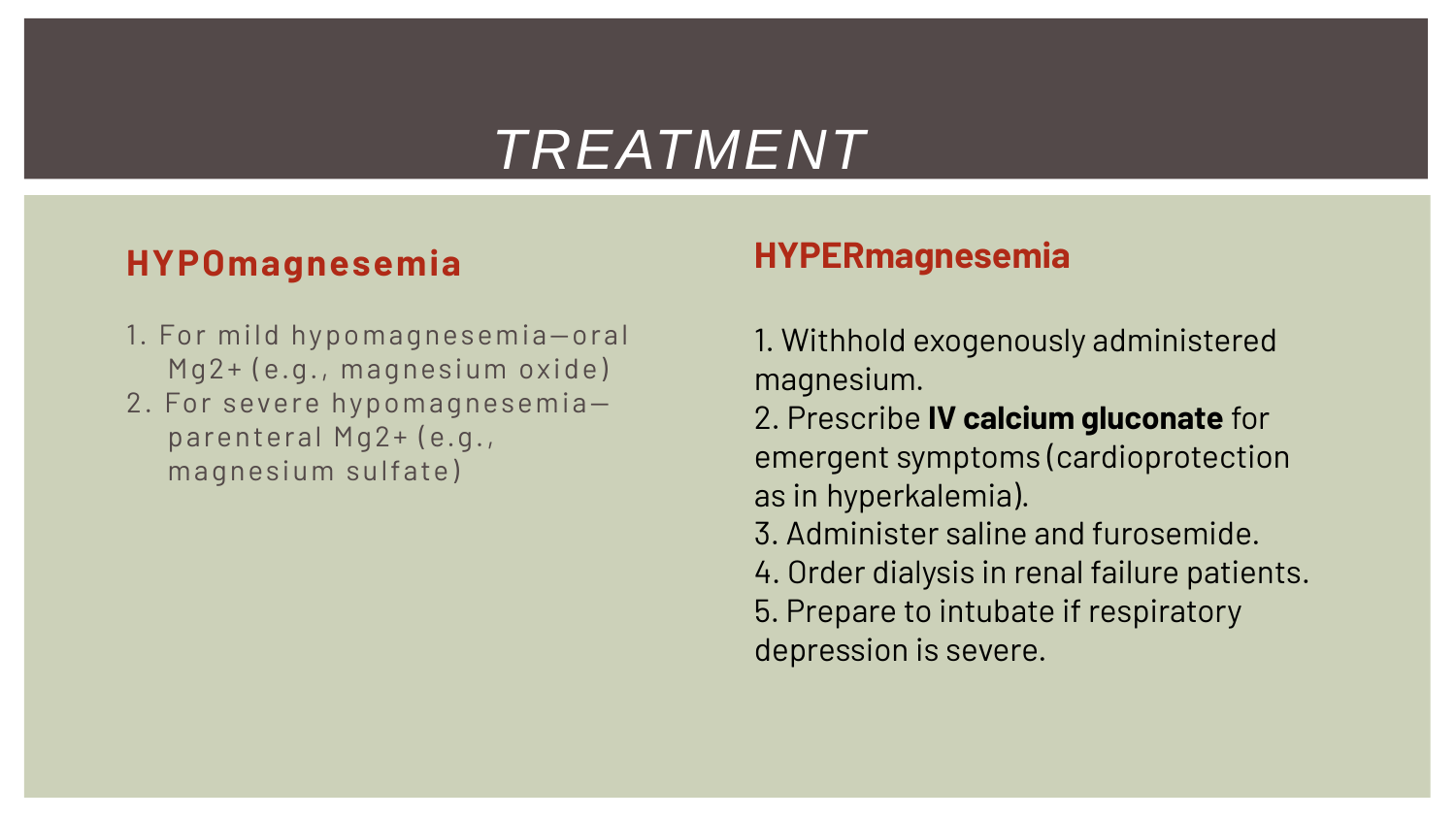

# treatment
HYPOmagnesemia

1. For mild hypomagnesemia—oral Mg2+ (e.g., magnesium oxide)
2. For severe hypomagnesemia—parenteral Mg2+ (e.g., magnesium sulfate)

HYPERmagnesemia

1. Withhold exogenously administered magnesium.
2. Prescribe IV calcium gluconate for emergent symptoms (cardioprotection as in hyperkalemia).
3. Administer saline and furosemide.
4. Order dialysis in renal failure patients.
5. Prepare to intubate if respiratory depression is severe.